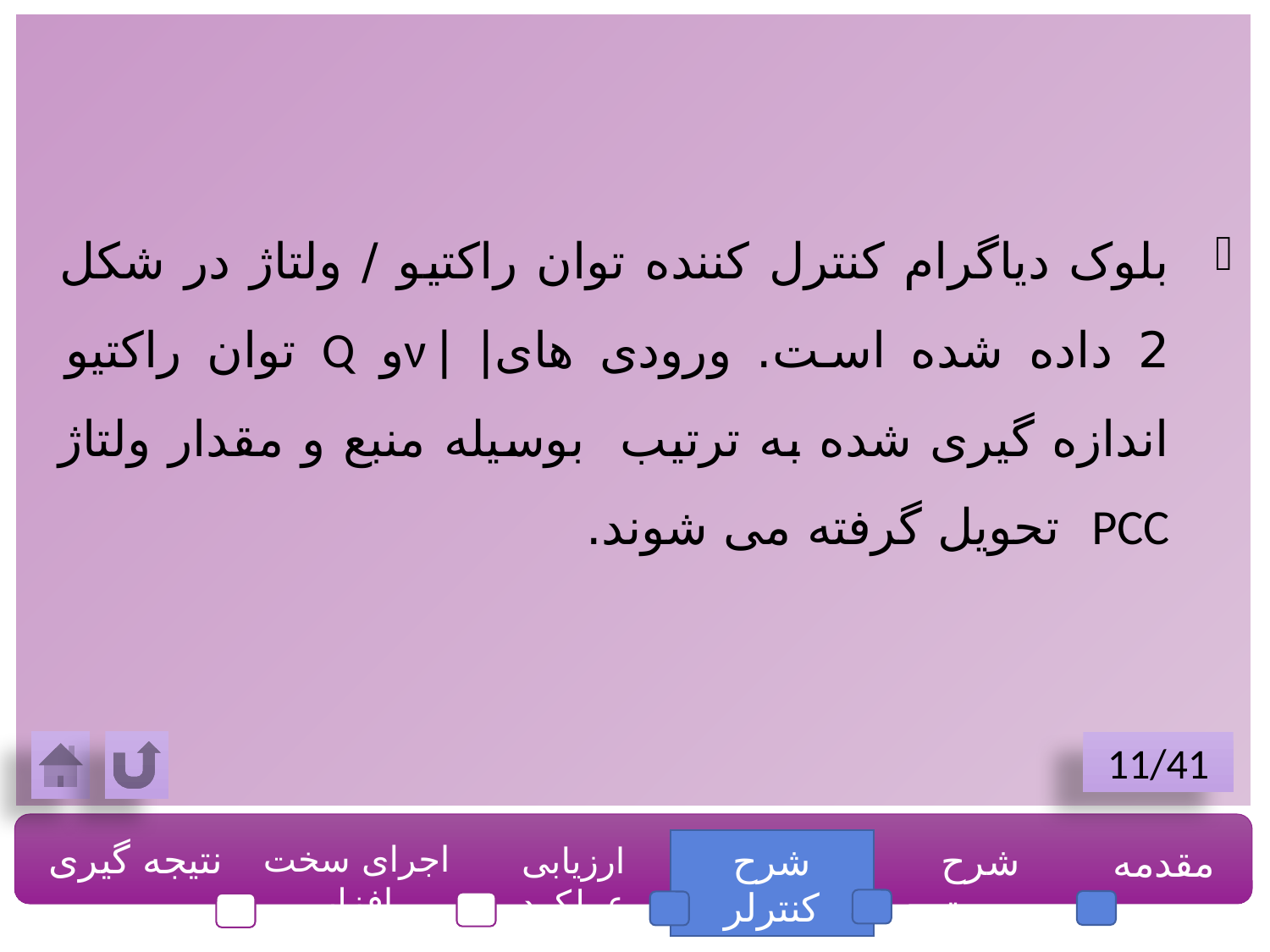

بلوک دیاگرام کنترل کننده توان راکتیو / ولتاژ در شکل 2 داده شده است. ورودی های| |νو Q توان راکتیو اندازه گیری شده به ترتیب  بوسیله منبع و مقدار ولتاژ PCC  تحویل گرفته می شوند.

11/41

نتیجه گیری
اجرای سخت افزار
شرح کنترلر
شرح سیستم
مقدمه
ارزیابی عملکرد